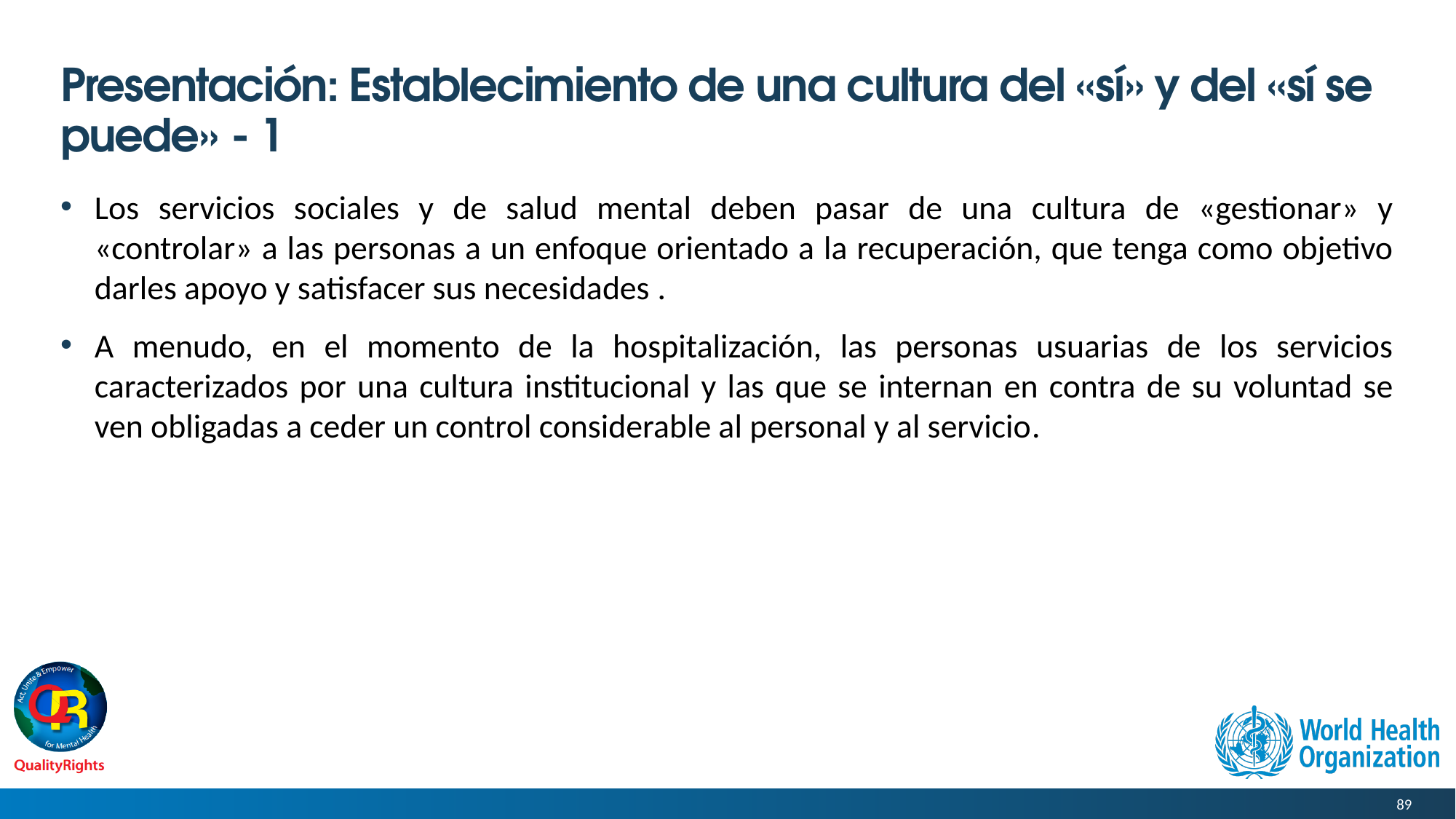

# Presentación: Establecimiento de una cultura del «sí» y del «sí se puede» - 1
Los servicios sociales y de salud mental deben pasar de una cultura de «gestionar» y «controlar» a las personas a un enfoque orientado a la recuperación, que tenga como objetivo darles apoyo y satisfacer sus necesidades .
A menudo, en el momento de la hospitalización, las personas usuarias de los servicios caracterizados por una cultura institucional y las que se internan en contra de su voluntad se ven obligadas a ceder un control considerable al personal y al servicio.